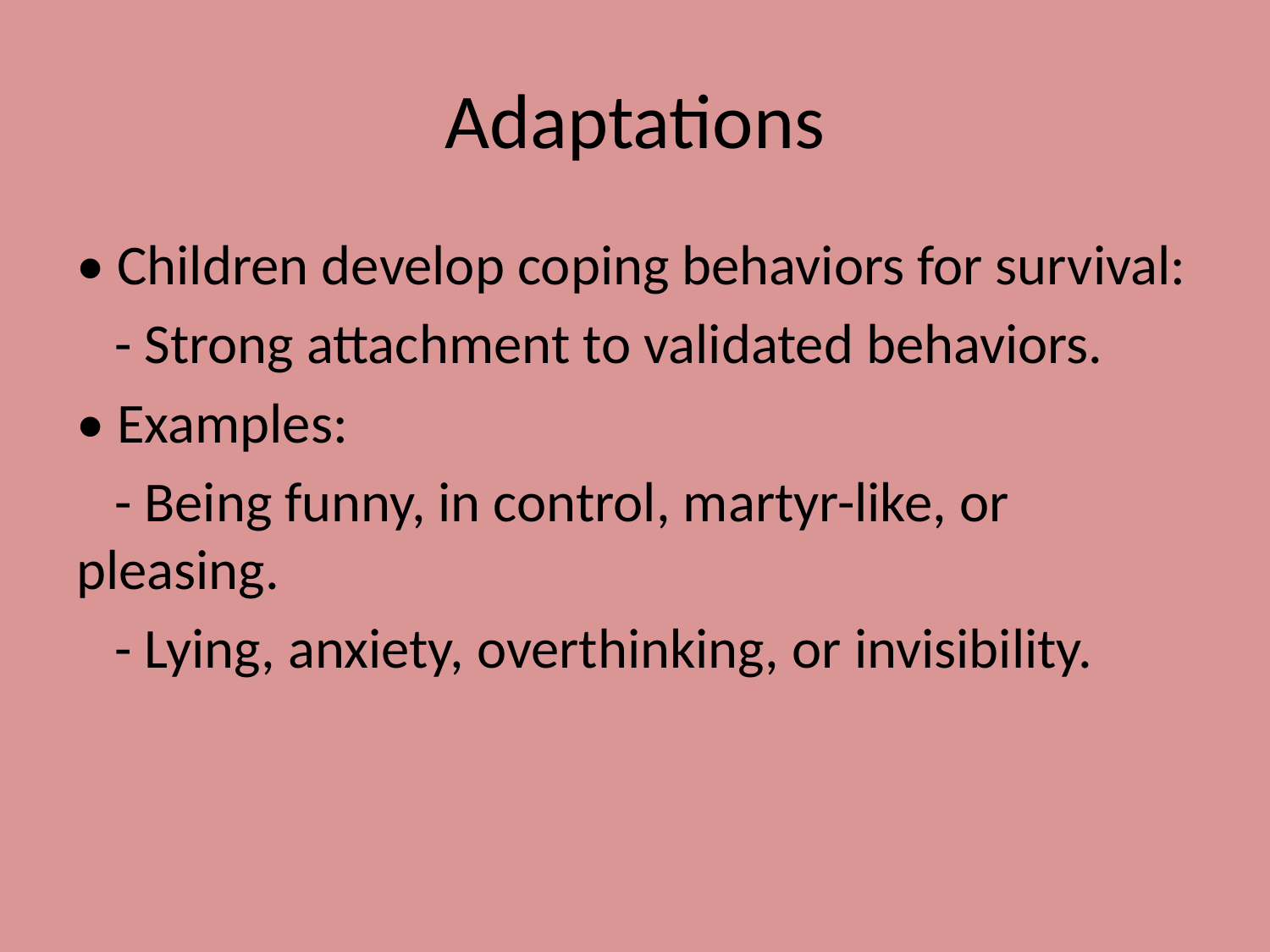

# Adaptations
• Children develop coping behaviors for survival:
   - Strong attachment to validated behaviors.
• Examples:
   - Being funny, in control, martyr-like, or pleasing.
   - Lying, anxiety, overthinking, or invisibility.